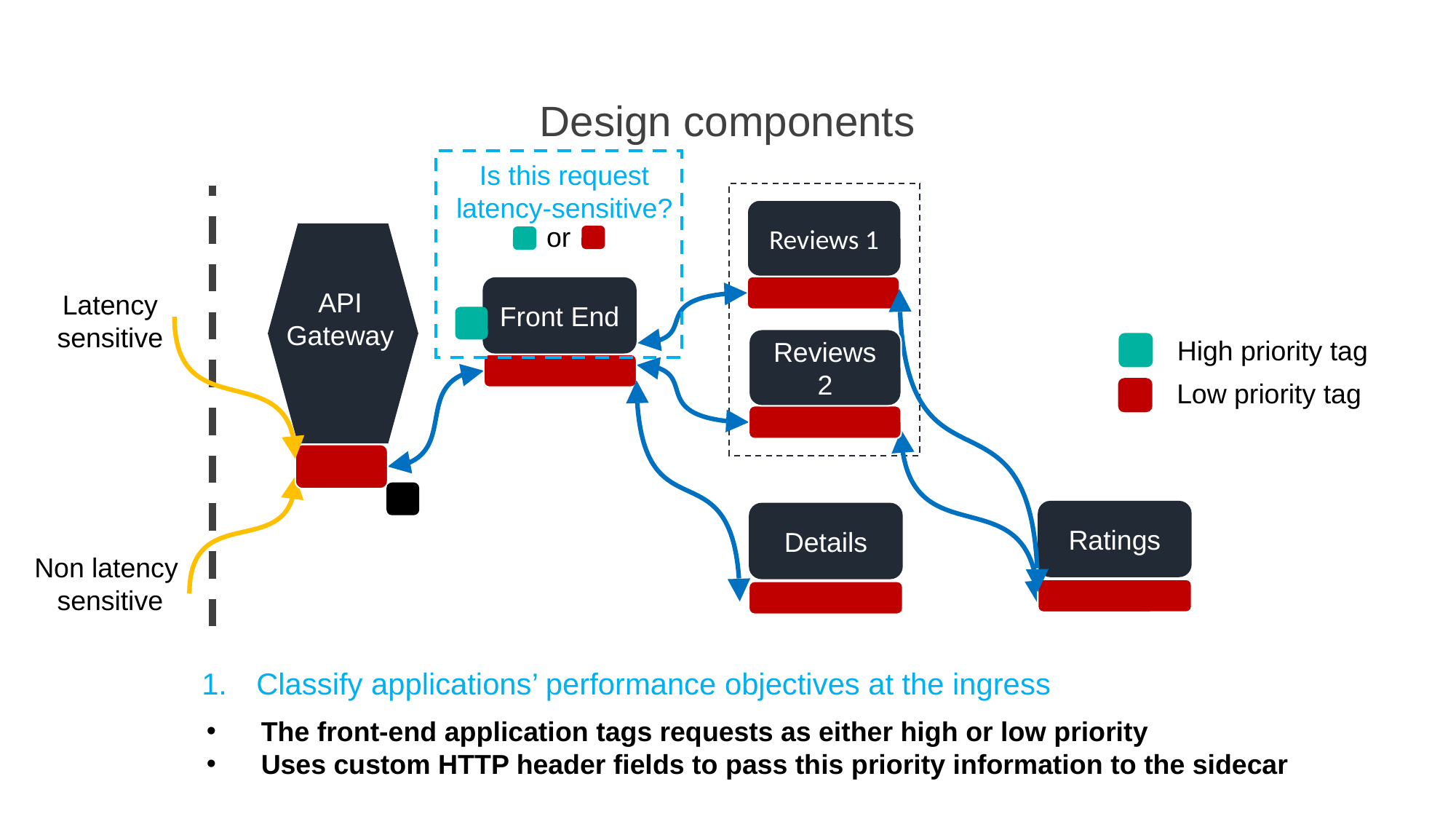

# Design components

Is this request
latency-sensitive?

Reviews 1
or

Front End
API
Gateway
Latency
sensitive

High priority tag
Reviews 2

Low priority tag

Ratings
Details
Non latency
sensitive

Classify applications’ performance objectives at the ingress
The front-end application tags requests as either high or low priority
Uses custom HTTP header fields to pass this priority information to the sidecar